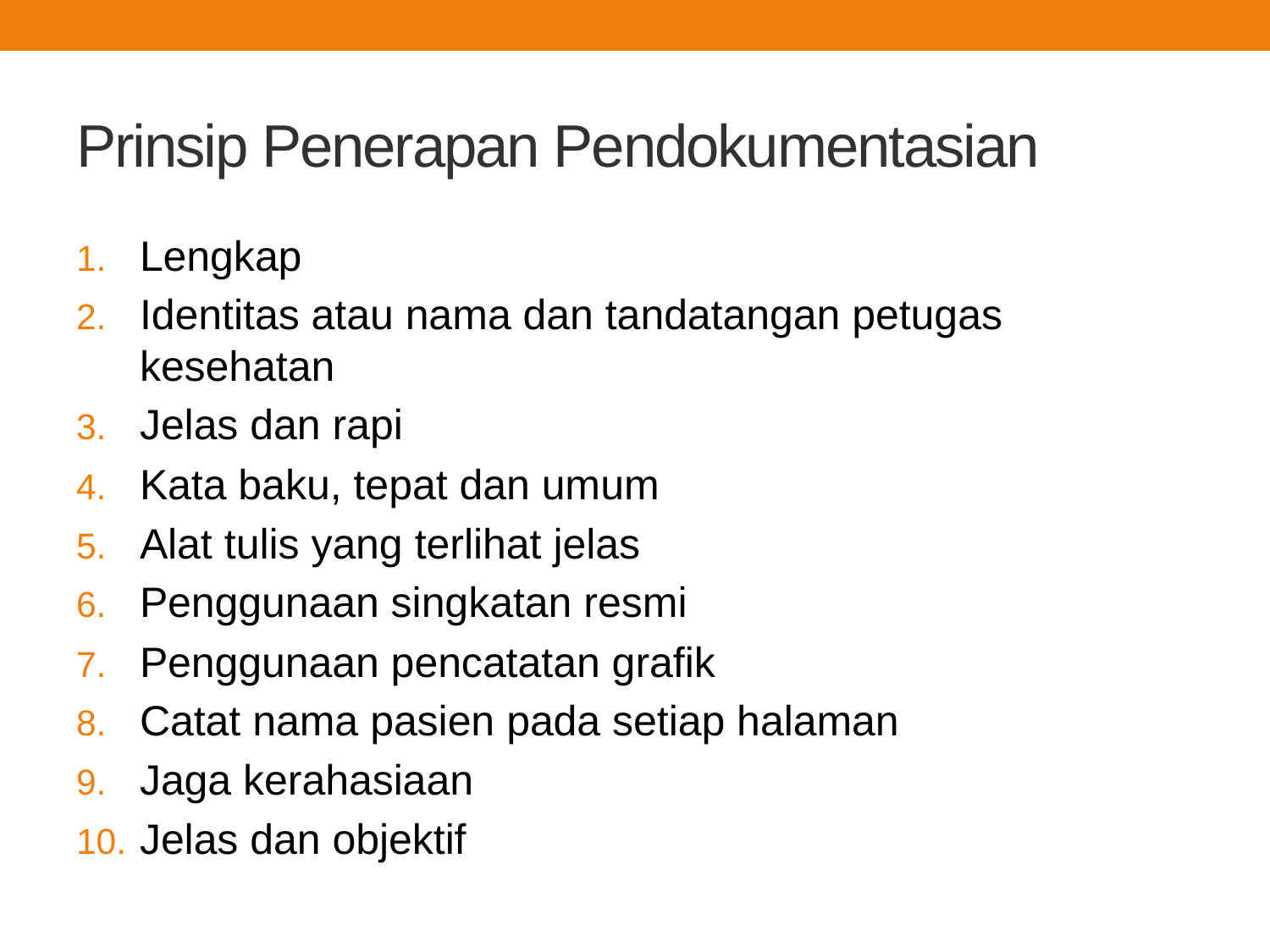

# Prinsip Penerapan Pendokumentasian
Lengkap
Identitas atau nama dan tandatangan petugas kesehatan
Jelas dan rapi
Kata baku, tepat dan umum
Alat tulis yang terlihat jelas
Penggunaan singkatan resmi
Penggunaan pencatatan grafik
Catat nama pasien pada setiap halaman
Jaga kerahasiaan
Jelas dan objektif